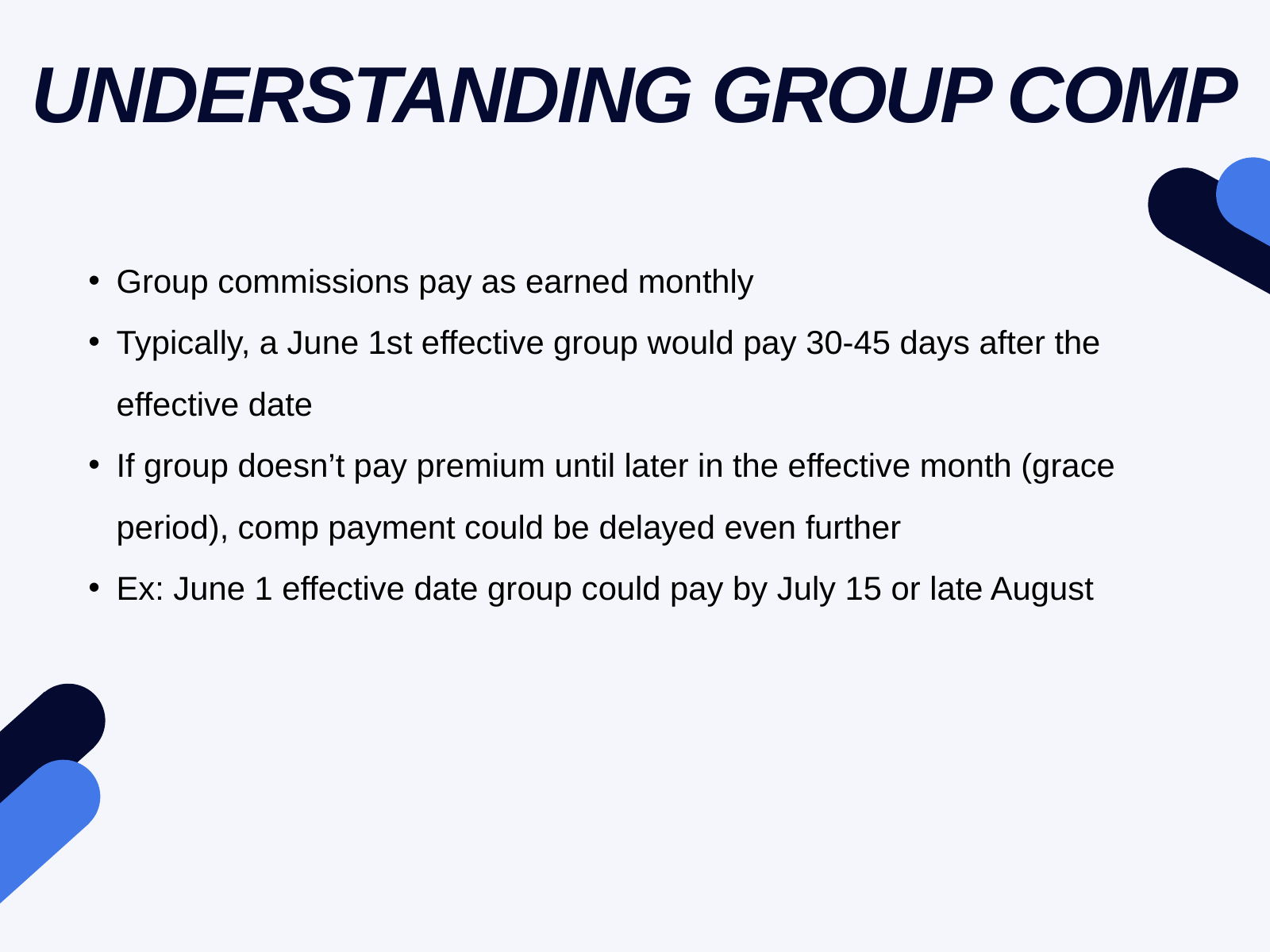

UNDERSTANDING GROUP COMP

Group commissions pay as earned monthly
Typically, a June 1st effective group would pay 30-45 days after the effective date
If group doesn’t pay premium until later in the effective month (grace period), comp payment could be delayed even further
Ex: June 1 effective date group could pay by July 15 or late August